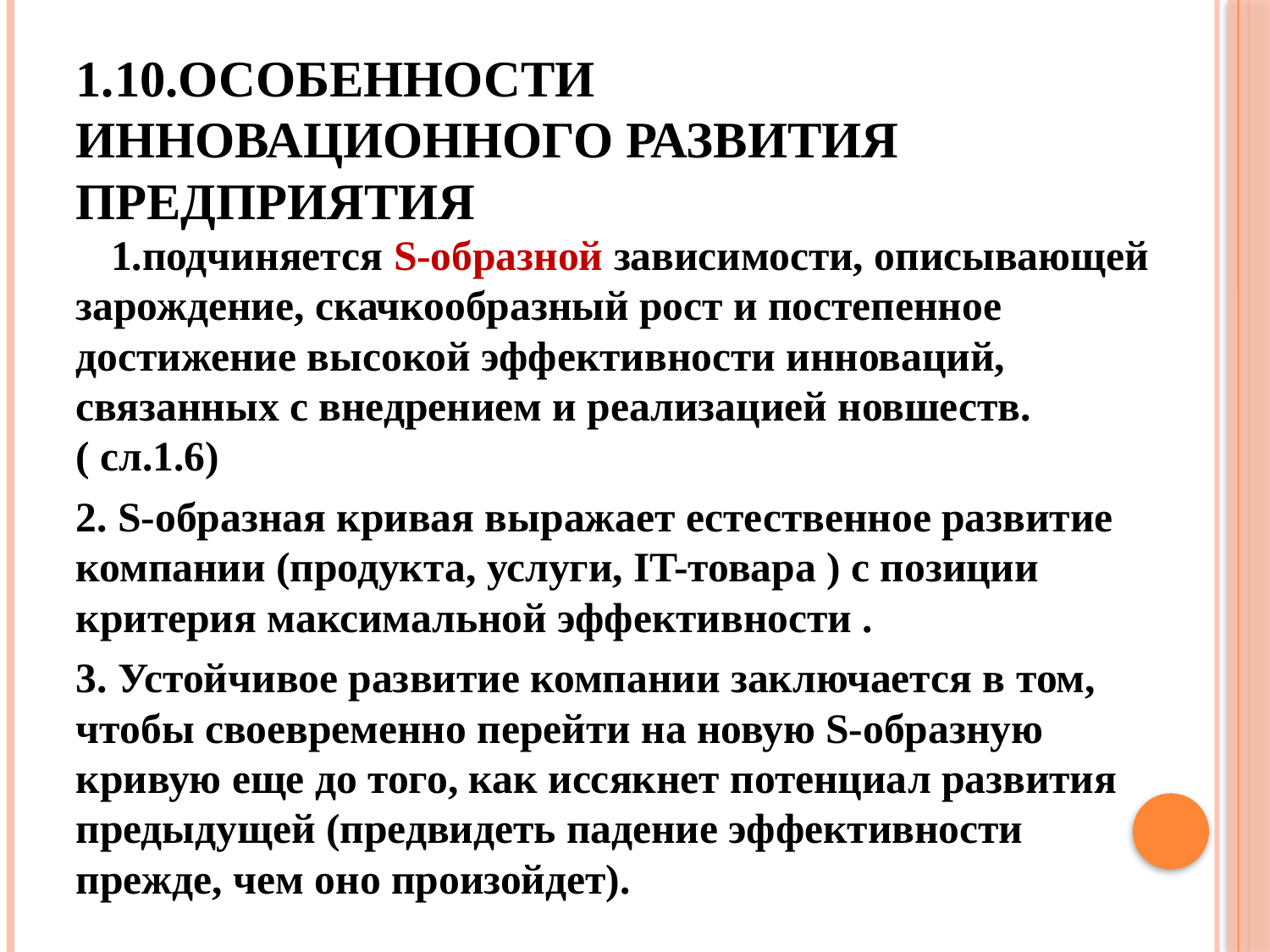

# 1.10.Особенности инновационного развития предприятия
   1.подчиняется S-образной зависимости, описывающей зарождение, скачкообразный рост и постепенное достижение высокой эффективности инноваций, связанных с внедрением и реализацией новшеств.( сл.1.6)
2. S-образная кривая выражает естественное развитие компании (продукта, услуги, IT-товара ) с позиции критерия максимальной эффективности .
3. Устойчивое развитие компании заключается в том, чтобы своевременно перейти на новую S-образную кривую еще до того, как иссякнет потенциал развития предыдущей (предвидеть падение эффективности прежде, чем оно произойдет).